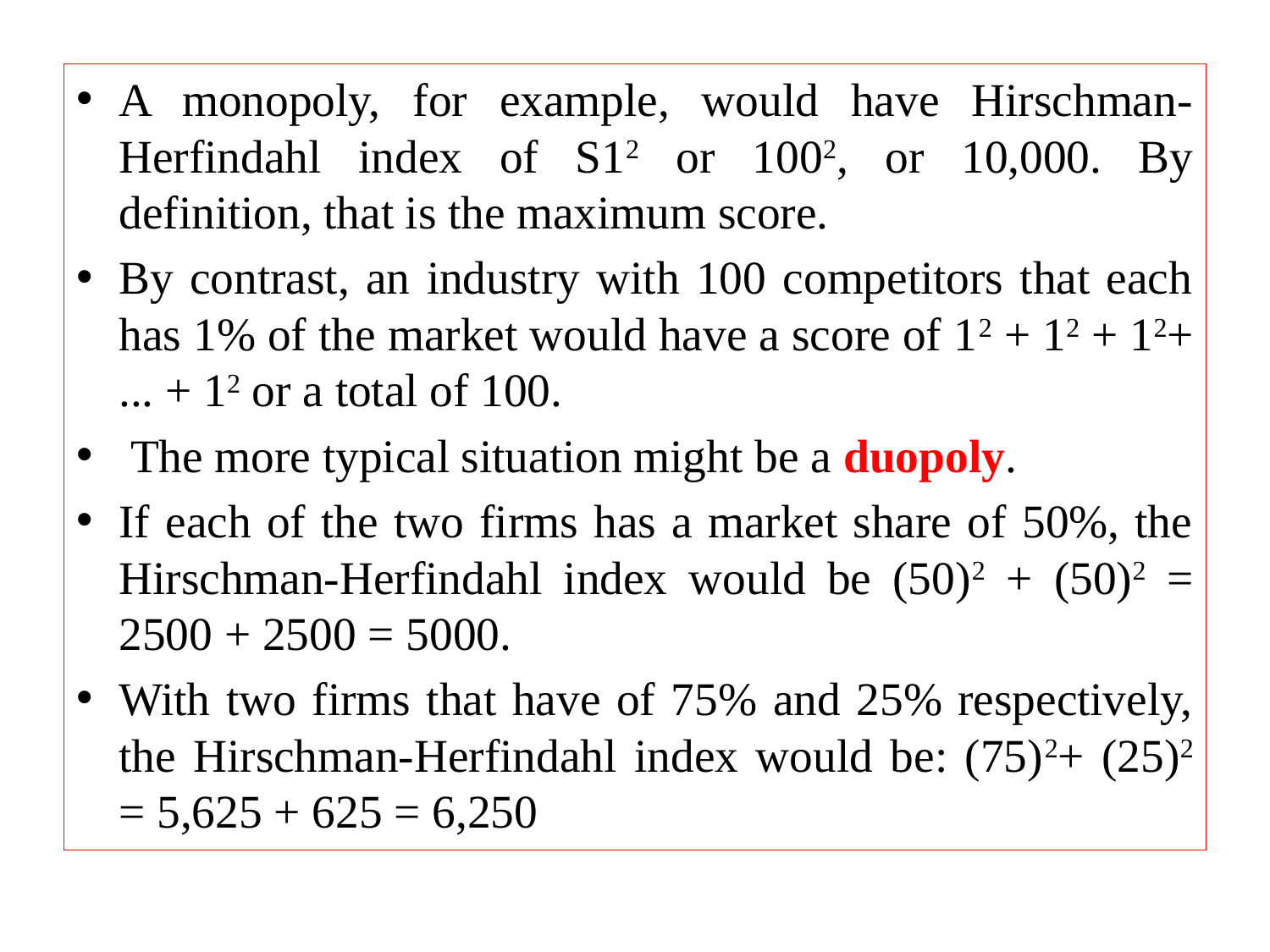

A monopoly, for example, would have Hirschman-Herfindahl index of S12 or 1002, or 10,000. By definition, that is the maximum score.
By contrast, an industry with 100 competitors that each has 1% of the market would have a score of 12 + 12 + 12+ ... + 12 or a total of 100.
 The more typical situation might be a duopoly.
If each of the two firms has a market share of 50%, the Hirschman-Herfindahl index would be (50)2 + (50)2 = 2500 + 2500 = 5000.
With two firms that have of 75% and 25% respectively, the Hirschman-Herfindahl index would be: (75)2+ (25)2 = 5,625 + 625 = 6,250